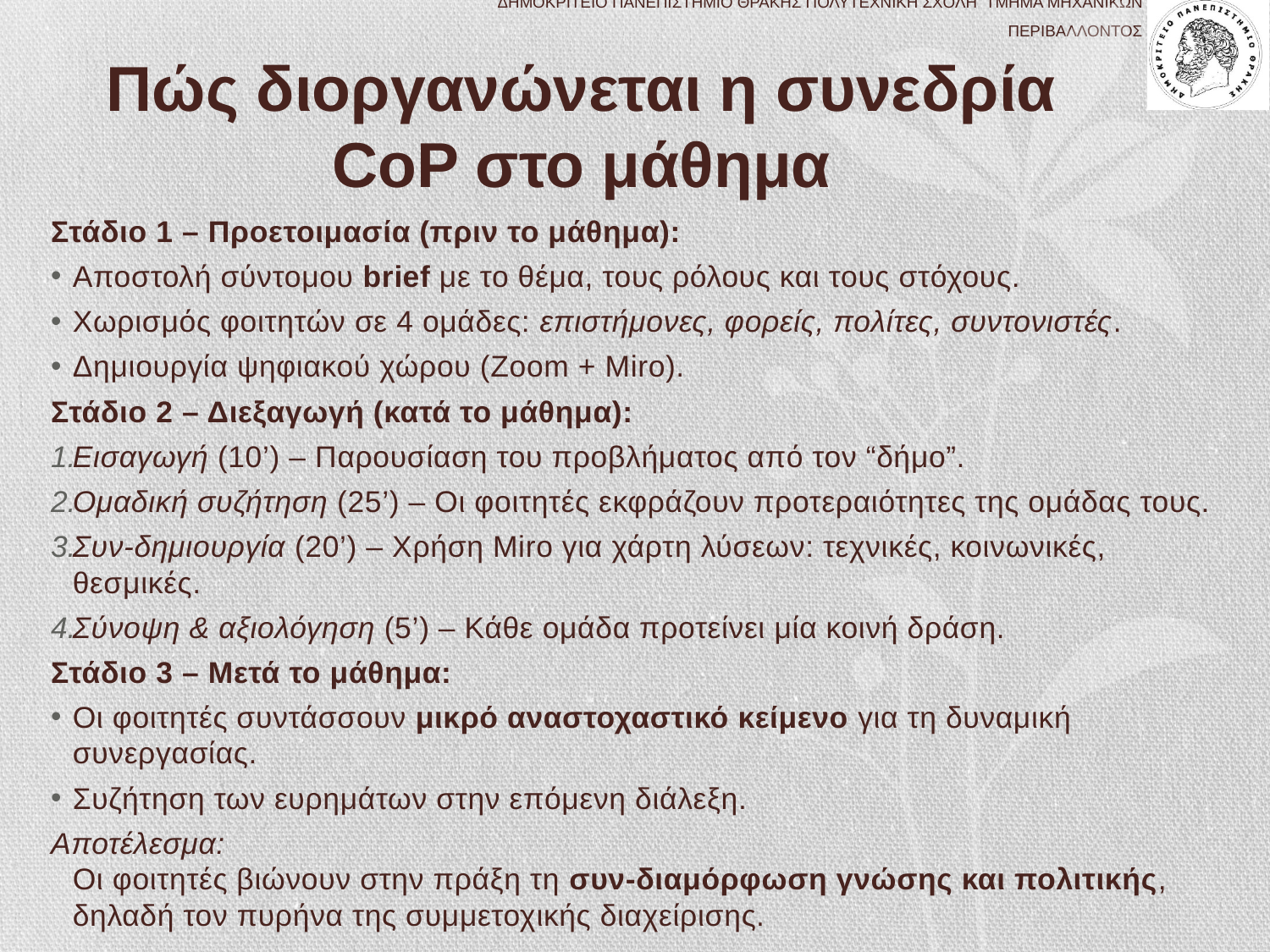

# Πώς διοργανώνεται η συνεδρία CoP στο μάθημα
Στάδιο 1 – Προετοιμασία (πριν το μάθημα):
Αποστολή σύντομου brief με το θέμα, τους ρόλους και τους στόχους.
Χωρισμός φοιτητών σε 4 ομάδες: επιστήμονες, φορείς, πολίτες, συντονιστές.
Δημιουργία ψηφιακού χώρου (Zoom + Miro).
Στάδιο 2 – Διεξαγωγή (κατά το μάθημα):
Εισαγωγή (10’) – Παρουσίαση του προβλήματος από τον “δήμο”.
Ομαδική συζήτηση (25’) – Οι φοιτητές εκφράζουν προτεραιότητες της ομάδας τους.
Συν-δημιουργία (20’) – Χρήση Miro για χάρτη λύσεων: τεχνικές, κοινωνικές, θεσμικές.
Σύνοψη & αξιολόγηση (5’) – Κάθε ομάδα προτείνει μία κοινή δράση.
Στάδιο 3 – Μετά το μάθημα:
Οι φοιτητές συντάσσουν μικρό αναστοχαστικό κείμενο για τη δυναμική συνεργασίας.
Συζήτηση των ευρημάτων στην επόμενη διάλεξη.
Αποτέλεσμα:
Οι φοιτητές βιώνουν στην πράξη τη συν-διαμόρφωση γνώσης και πολιτικής, δηλαδή τον πυρήνα της συμμετοχικής διαχείρισης.